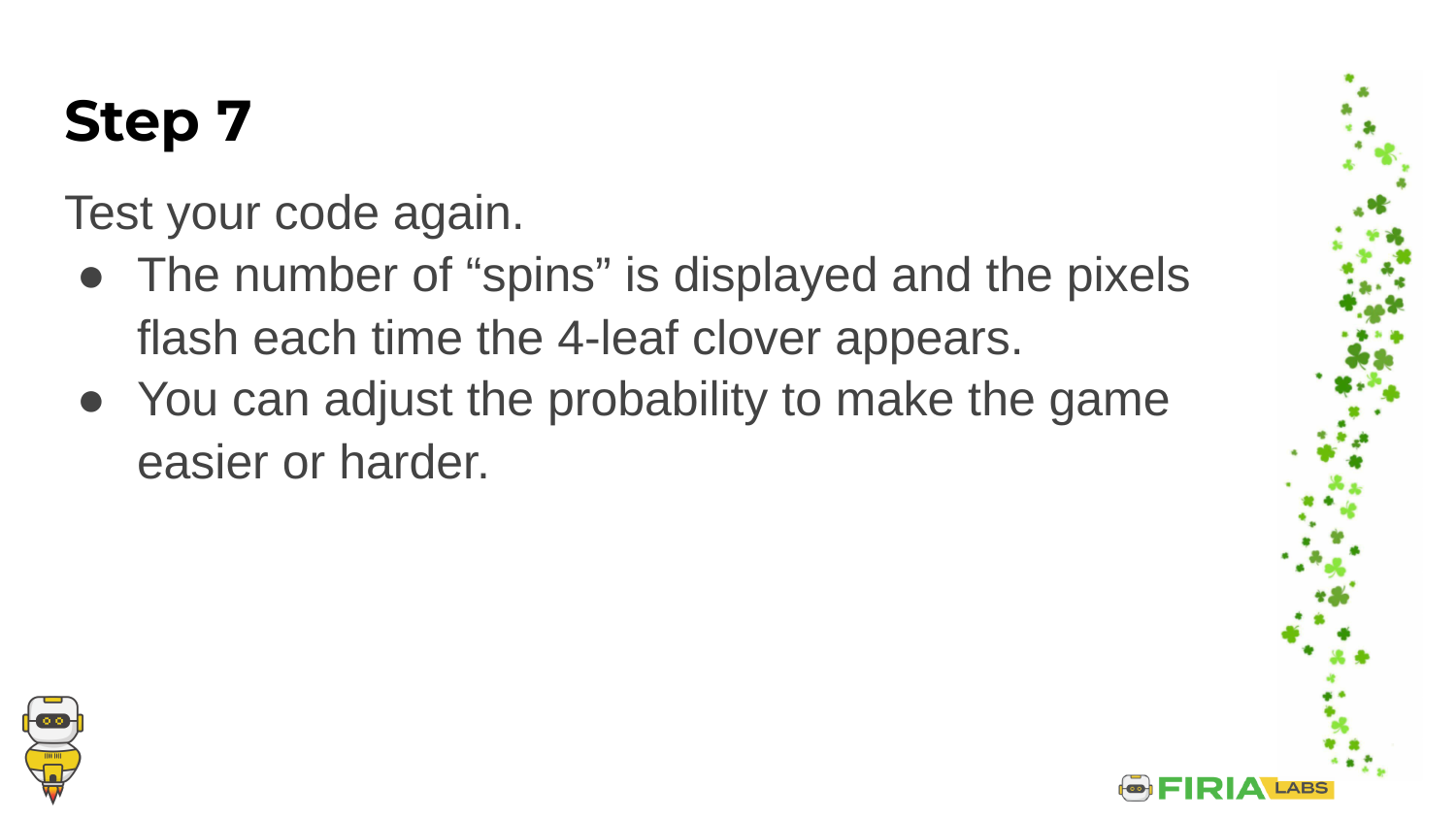

# Step 7
Test your code again.
The number of “spins” is displayed and the pixels flash each time the 4-leaf clover appears.
You can adjust the probability to make the game easier or harder.